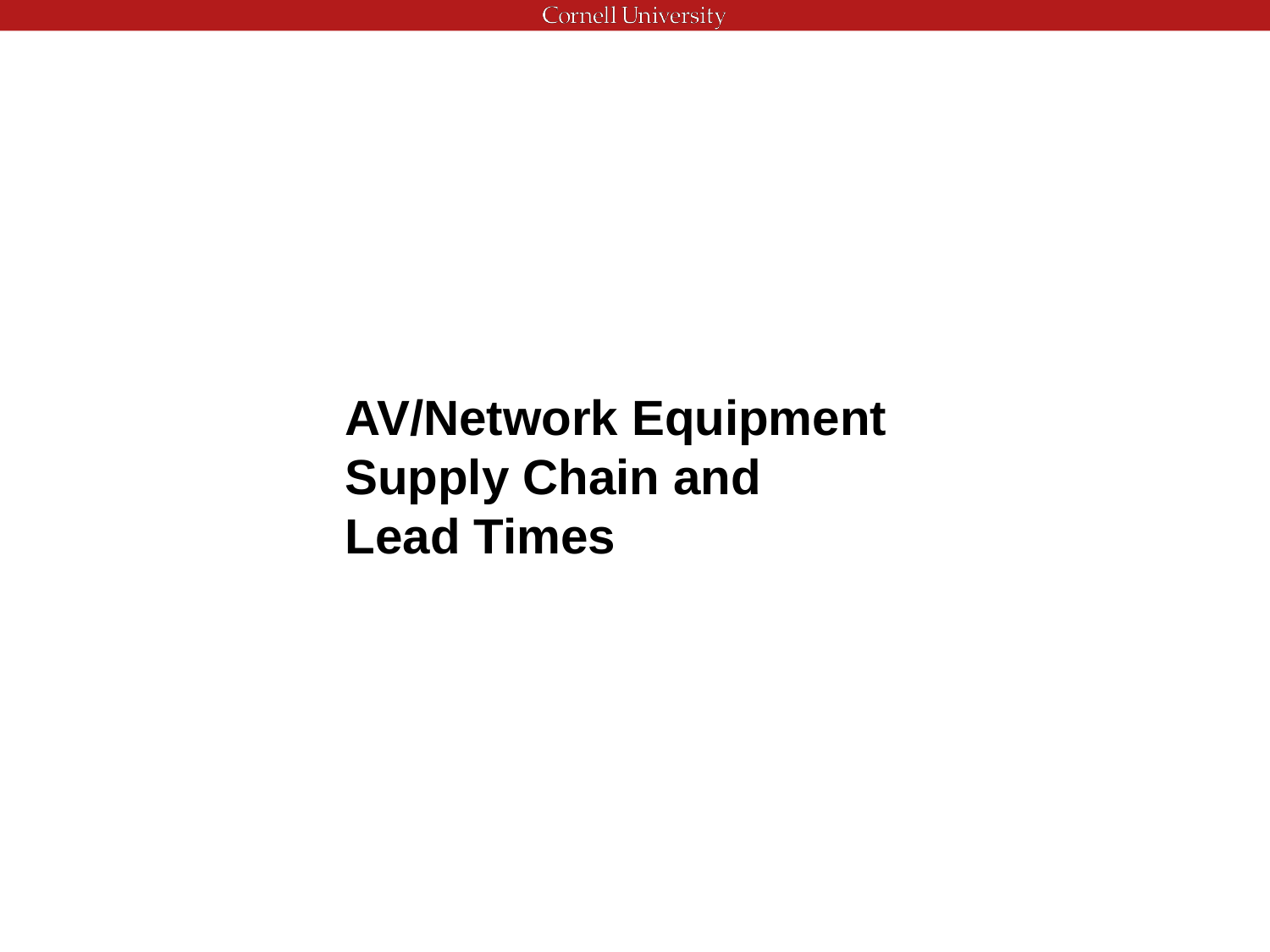

AV/Network Equipment
Supply Chain and
Lead Times